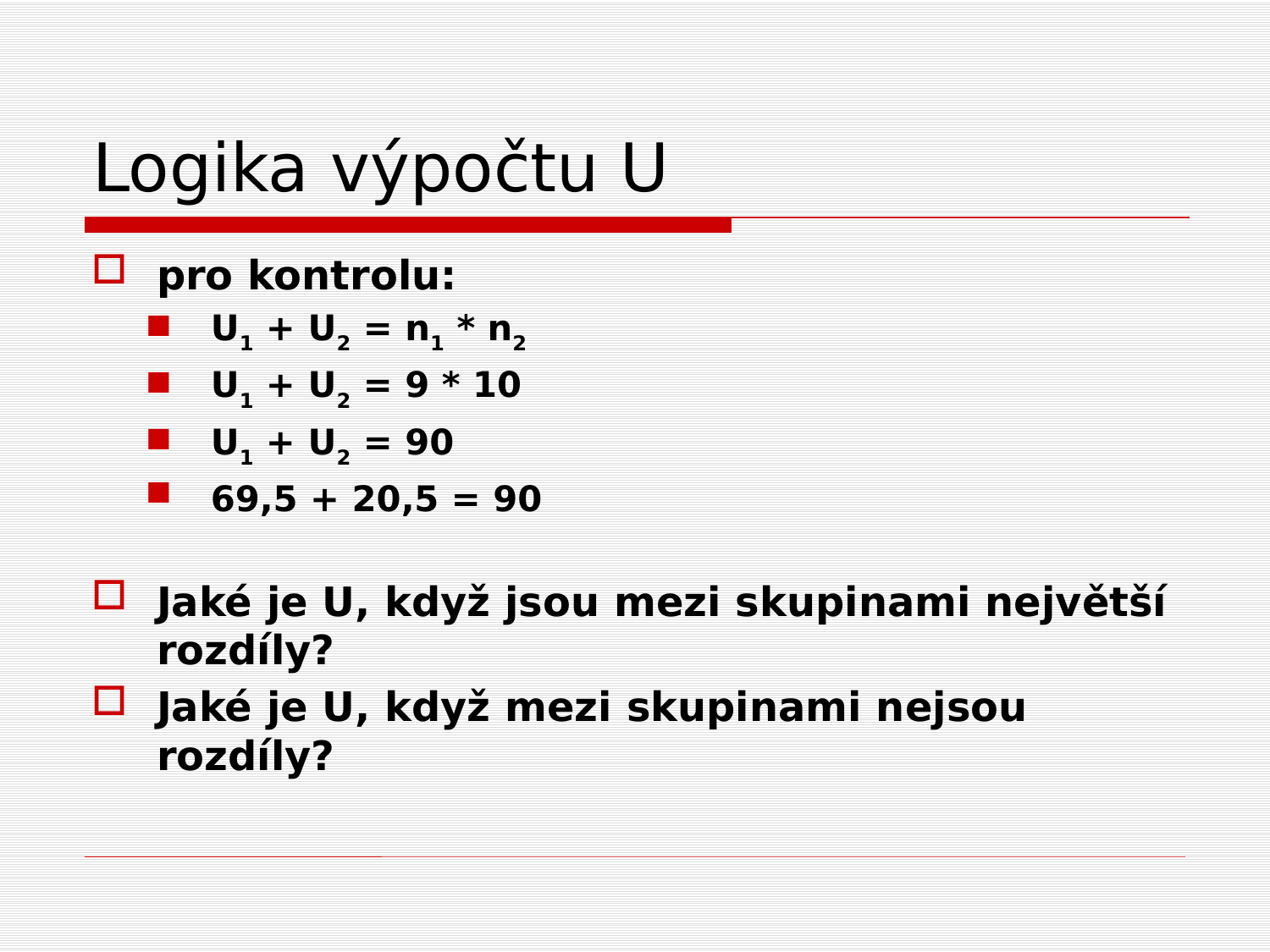

# Logika výpočtu U
pro kontrolu:
U1 + U2 = n1 * n2
U1 + U2 = 9 * 10
U1 + U2 = 90
69,5 + 20,5 = 90

Jaké je U, když jsou mezi skupinami největší rozdíly?
Jaké je U, když mezi skupinami nejsou rozdíly?